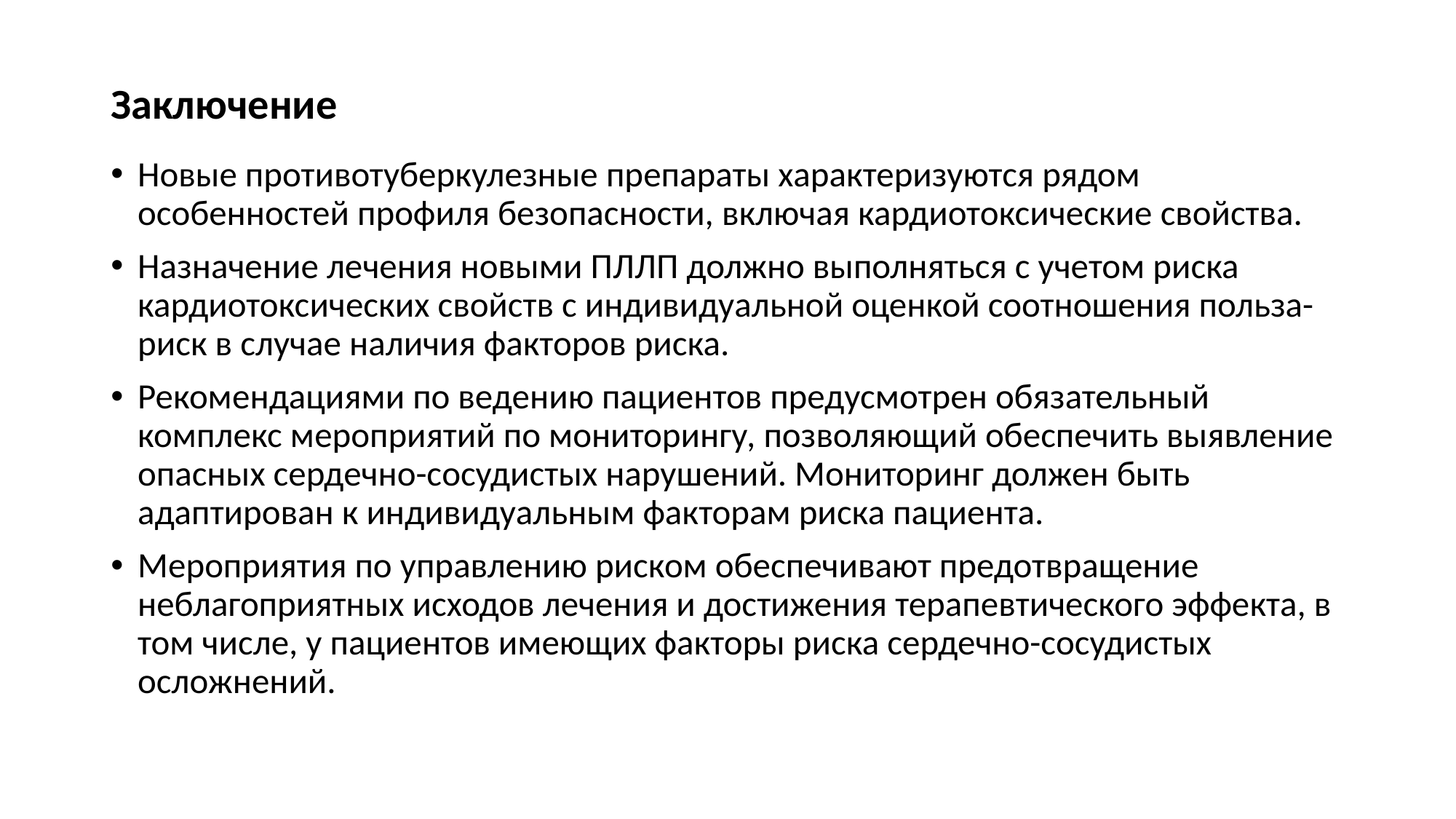

# Заключение
Новые противотуберкулезные препараты характеризуются рядом особенностей профиля безопасности, включая кардиотоксические свойства.
Назначение лечения новыми ПЛЛП должно выполняться с учетом риска кардиотоксических свойств с индивидуальной оценкой соотношения польза-риск в случае наличия факторов риска.
Рекомендациями по ведению пациентов предусмотрен обязательный комплекс мероприятий по мониторингу, позволяющий обеспечить выявление опасных сердечно-сосудистых нарушений. Мониторинг должен быть адаптирован к индивидуальным факторам риска пациента.
Мероприятия по управлению риском обеспечивают предотвращение неблагоприятных исходов лечения и достижения терапевтического эффекта, в том числе, у пациентов имеющих факторы риска сердечно-сосудистых осложнений.